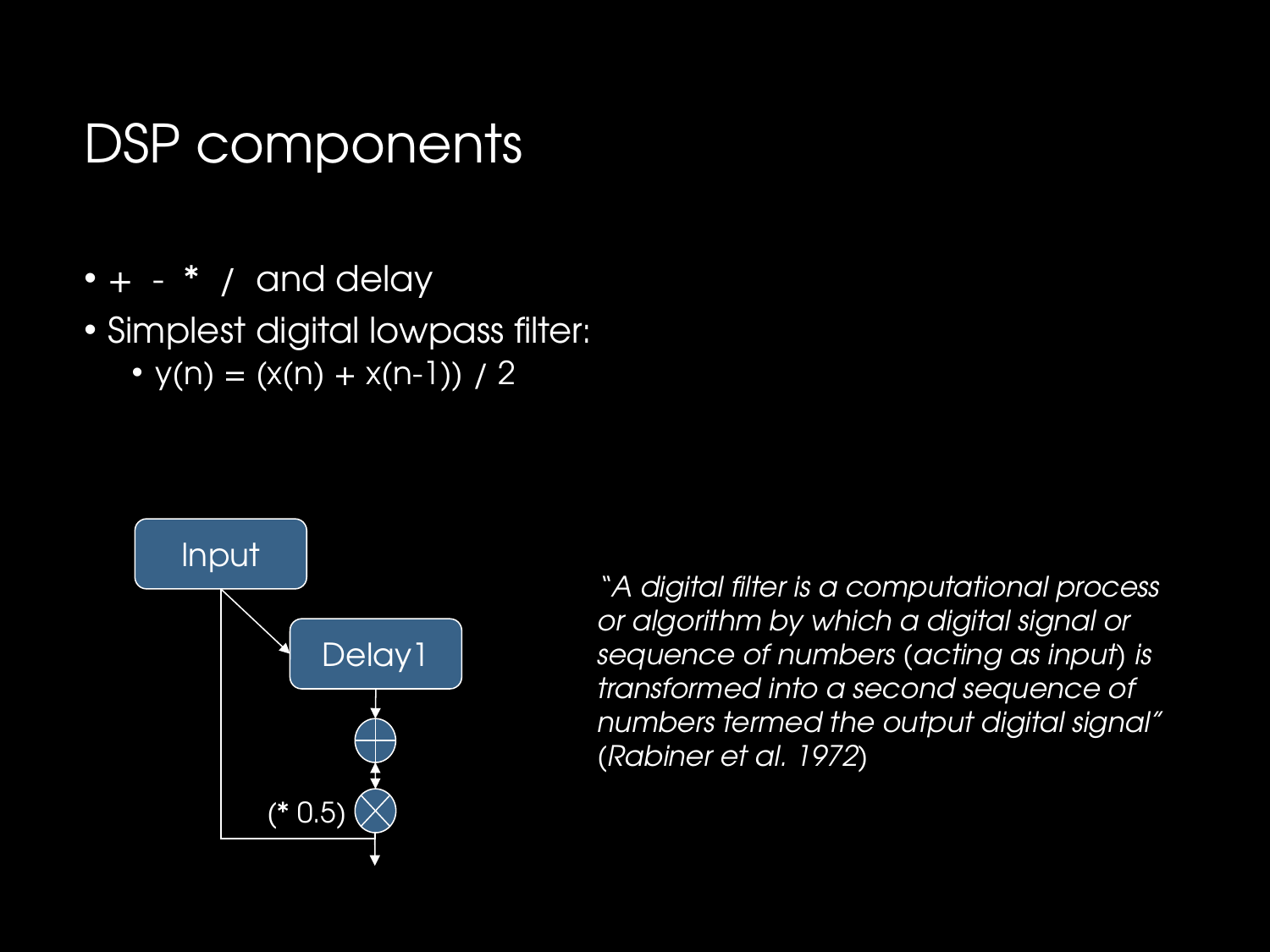

# DSP components
+  -  *  /  and delay
Simplest digital lowpass filter:
y(n) = (x(n) + x(n-1)) / 2

Input
“A digital filter is a computational process or algorithm by which a digital signal or sequence of numbers (acting as input) is transformed into a second sequence of numbers termed the output digital signal” (Rabiner et al. 1972)

Delay1

(* 0.5)